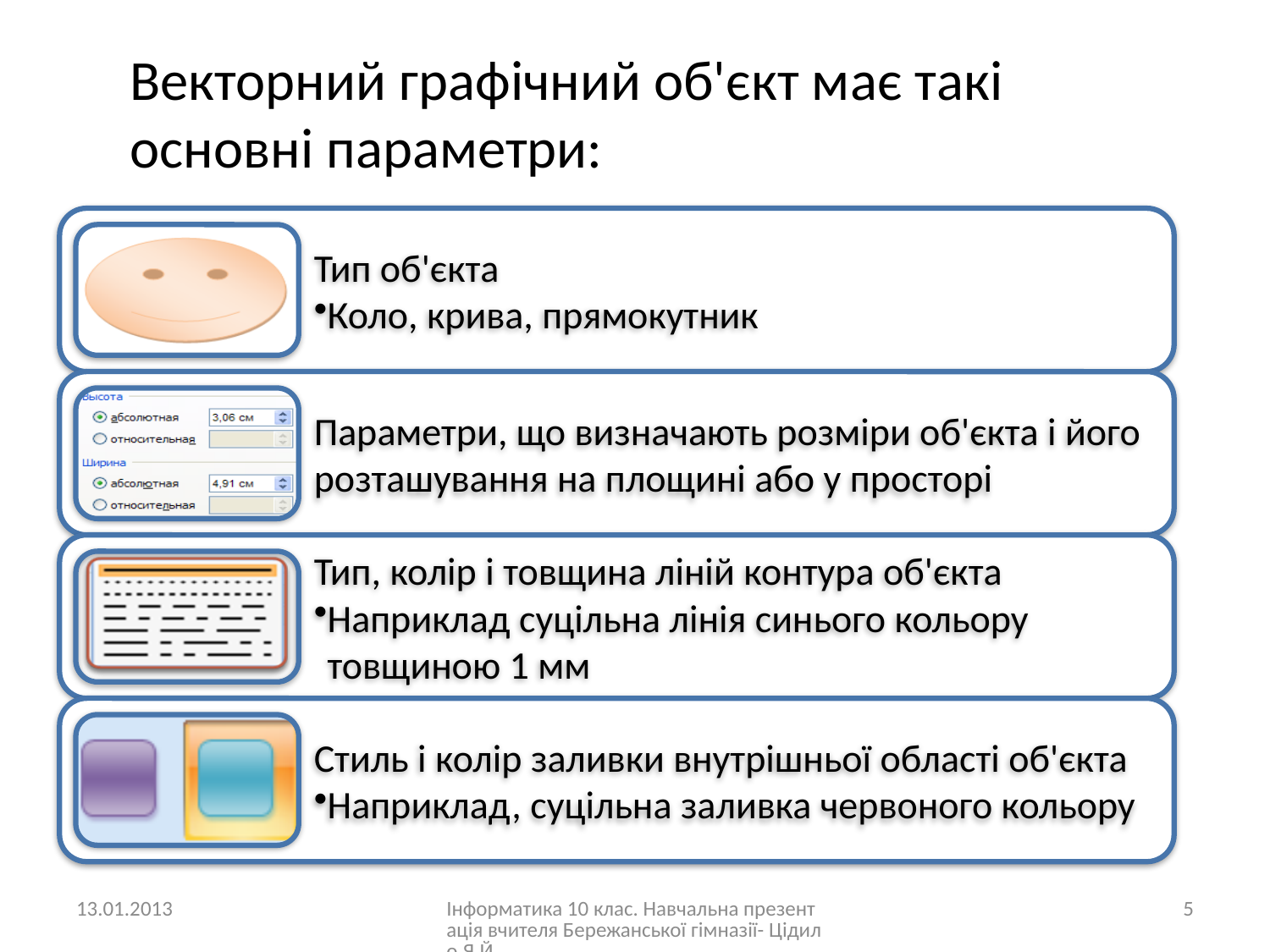

Векторний графічний об'єкт має такі основні параметри:

Тип об'єкта
Коло, крива, прямокутник
Параметри, що визначають розміри об'єкта і його розташування на площині або у просторі
Тип, колір і товщина ліній контура об'єкта
Наприклад суцільна лінія синього кольору товщиною 1 мм
Стиль і колір заливки внутрішньої області об'єкта
Наприклад, суцільна заливка червоного кольору
13.01.2013
Інформатика 10 клас. Навчальна презентація вчителя Бережанської гімназії- Цідило Я.Й.
5